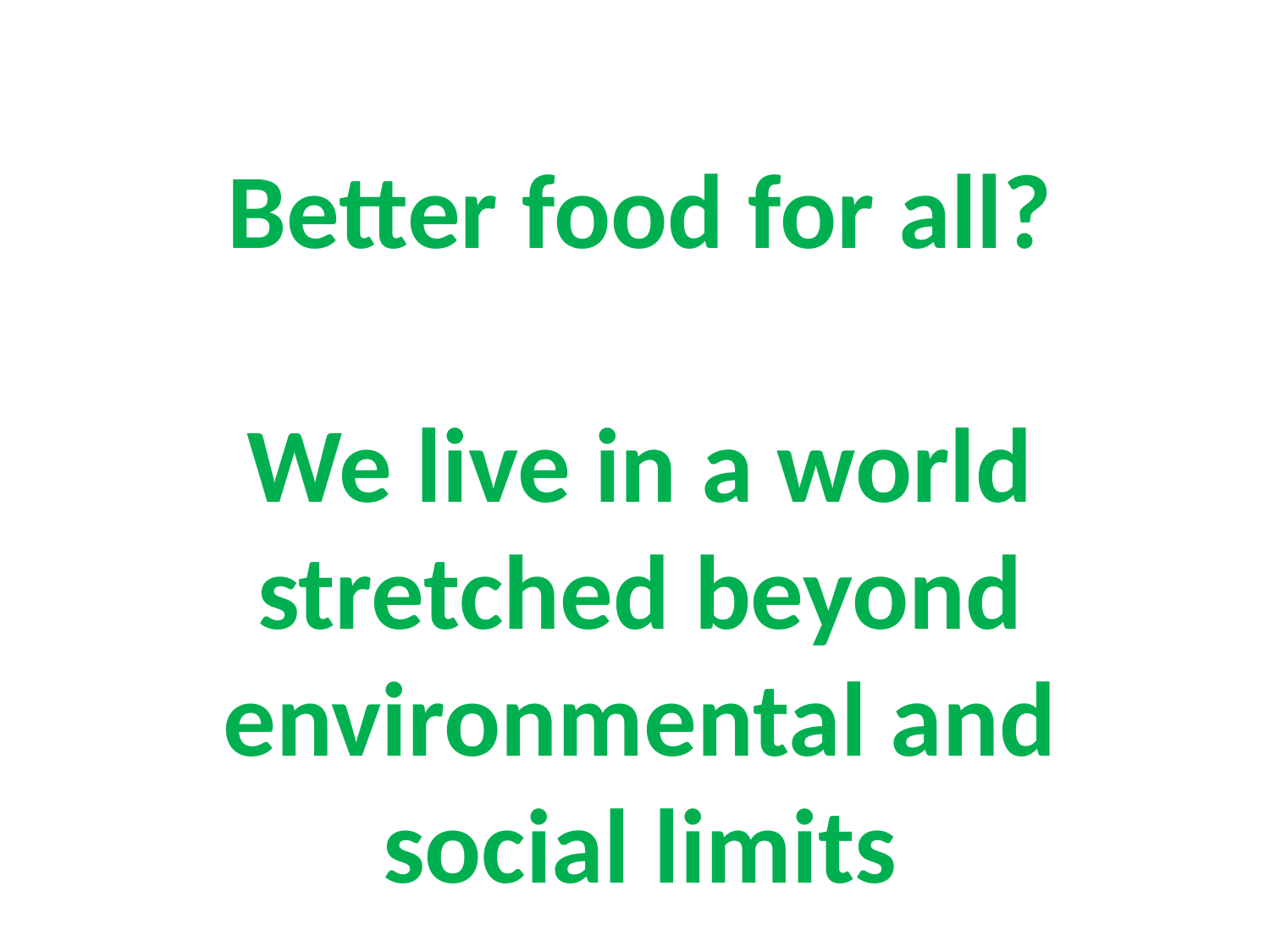

Better food for all?
We live in a world stretched beyond environmental and social limits